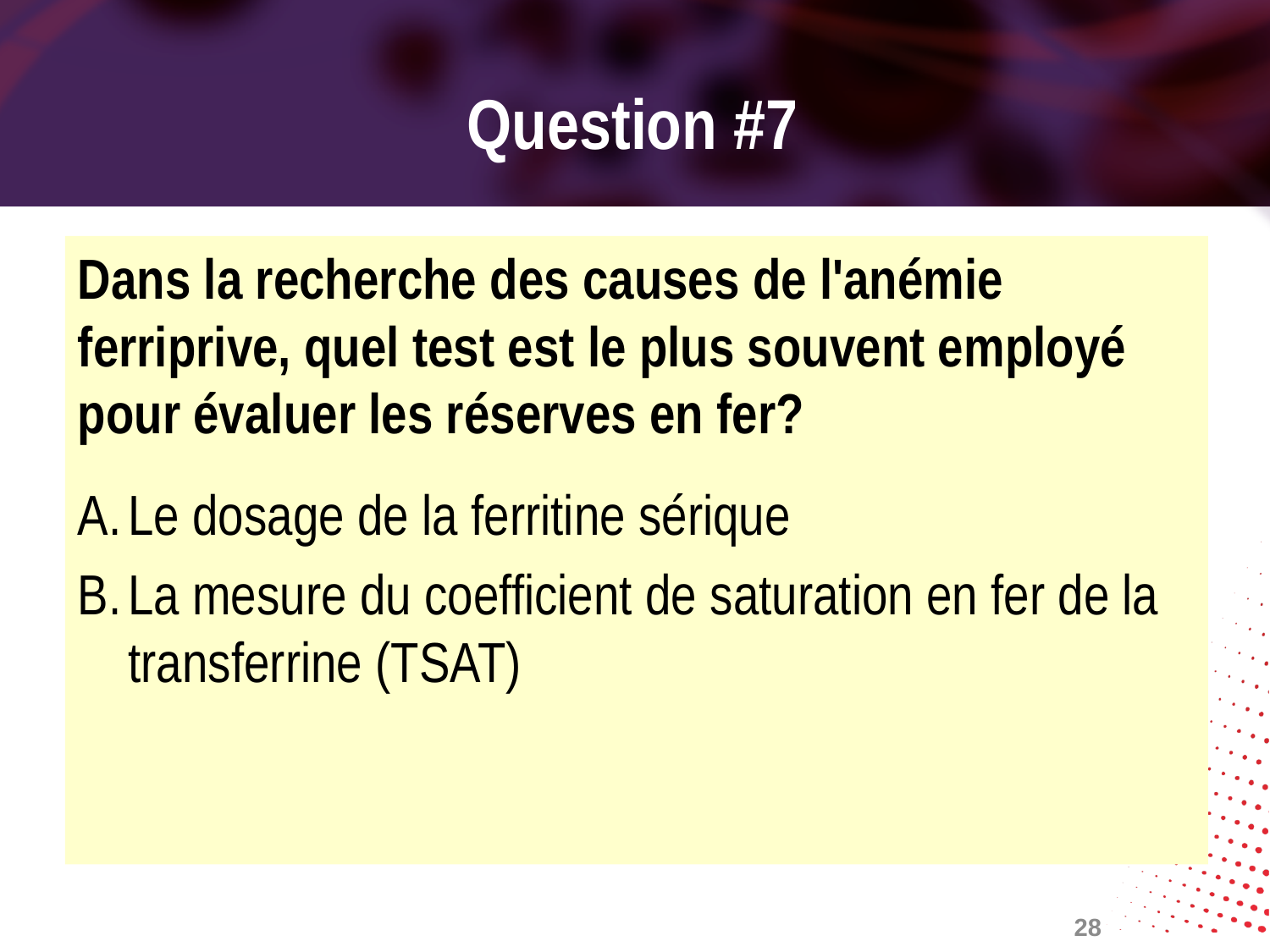

# Question #7
Dans la recherche des causes de l'anémie ferriprive, quel test est le plus souvent employé pour évaluer les réserves en fer?
Le dosage de la ferritine sérique
La mesure du coefficient de saturation en fer de la transferrine (TSAT)

28